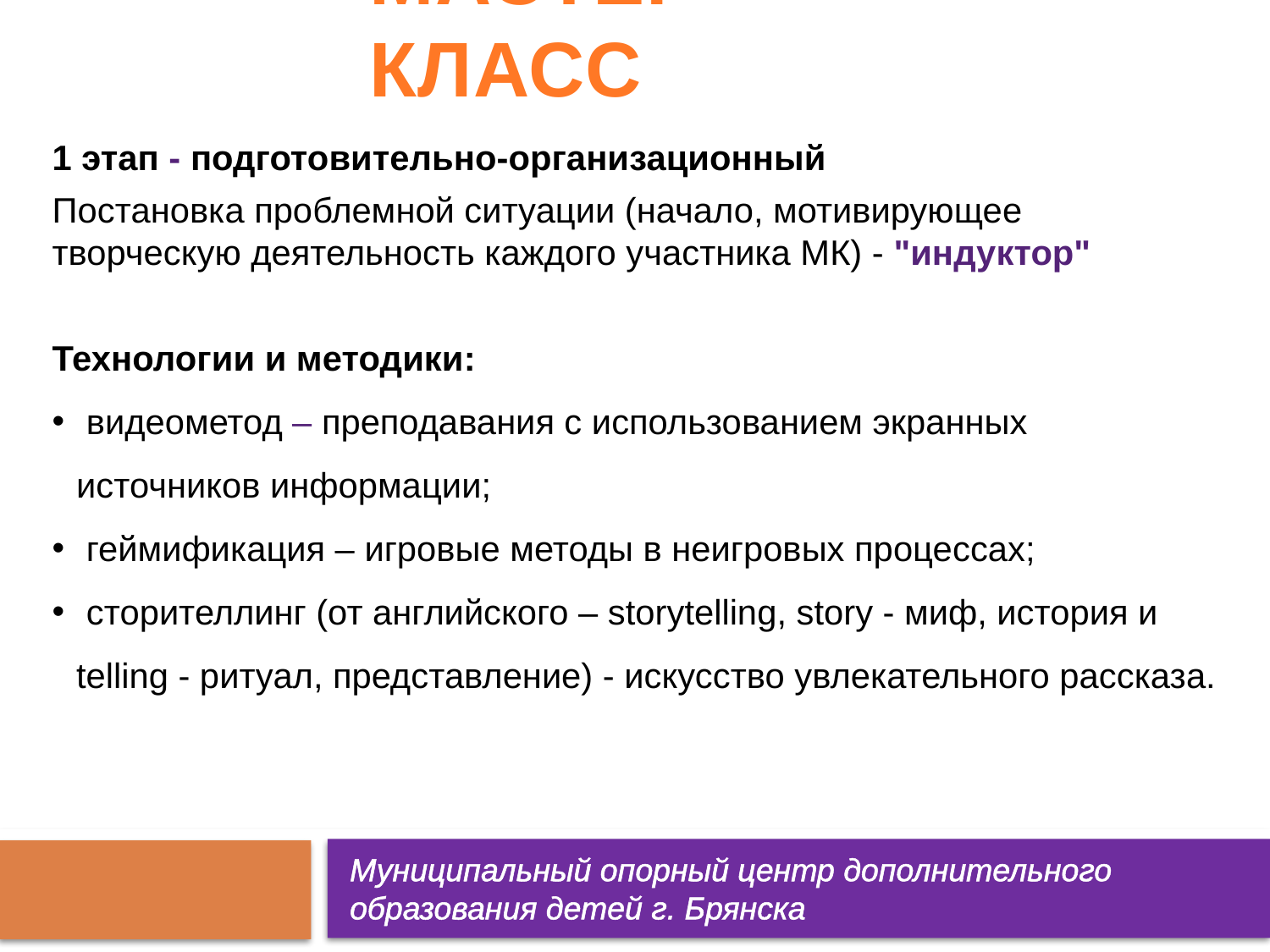

# МАСТЕР-КЛАСС
1 этап - подготовительно-организационный

Постановка проблемной ситуации (начало, мотивирующее творческую деятельность каждого участника МК) - "индуктор"

Технологии и методики:
 видеометод – преподавания с использованием экранных источников информации;
 геймификация – игровые методы в неигровых процессах;
 сторителлинг (от английского – storytelling, story - миф, история и telling - ритуал, представление) - искусство увлекательного рассказа.

Муниципальный опорный центр дополнительного образования детей г. Брянска